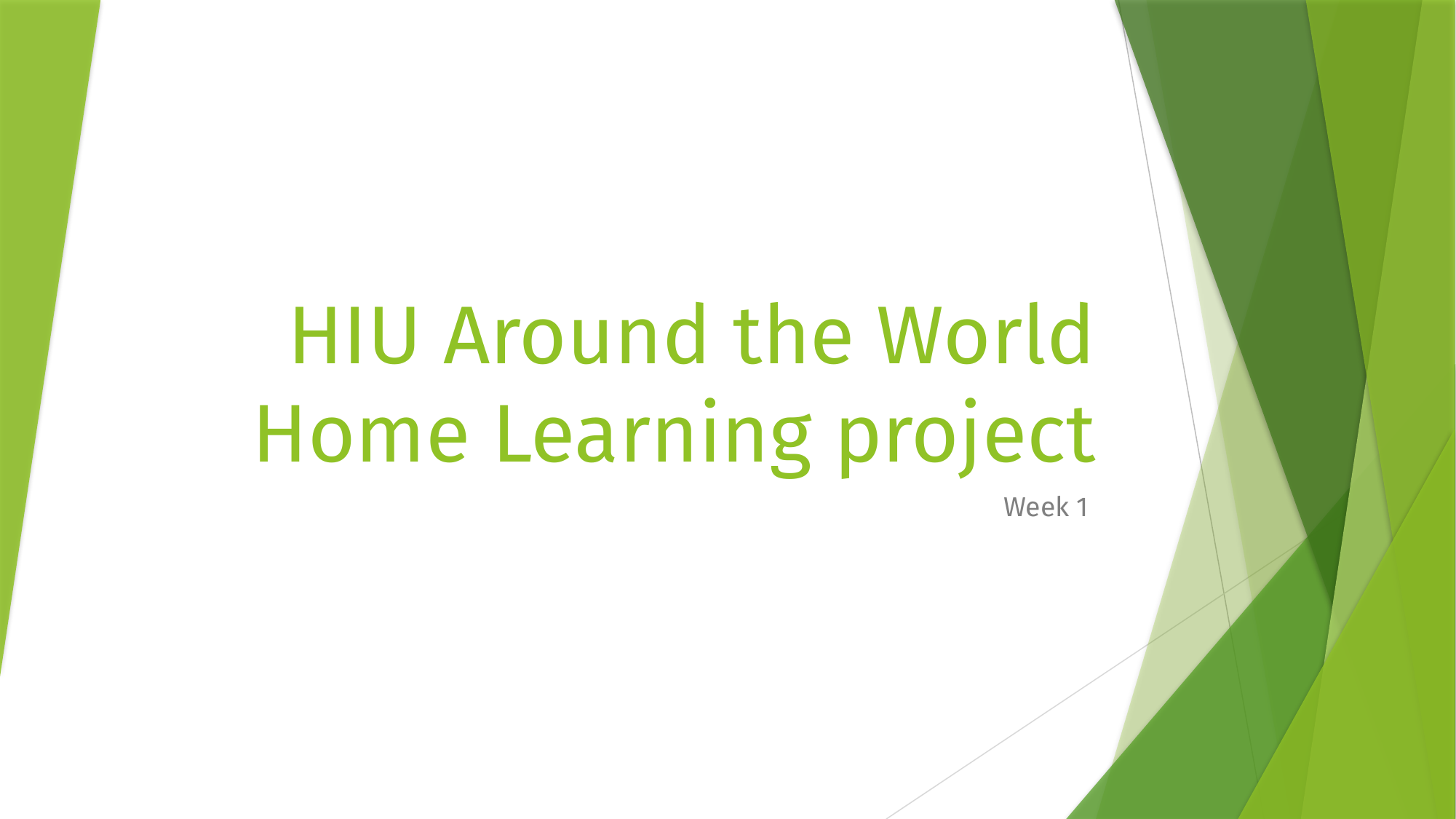

# HIU Around the World Home Learning project
Week 1